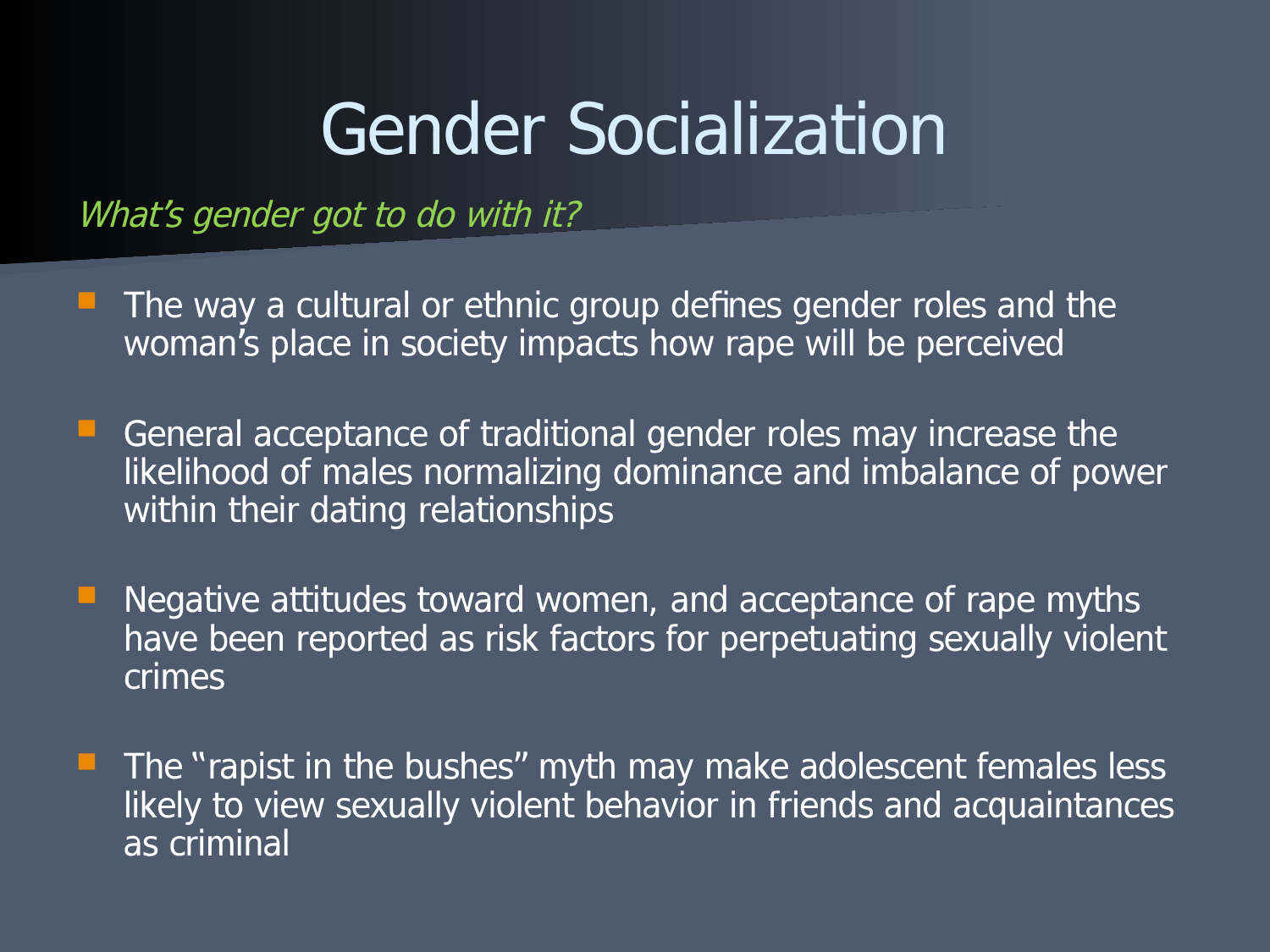

# Gender Socialization
What’s gender got to do with it?

The way a cultural or ethnic group defines gender roles and the woman’s place in society impacts how rape will be perceived

General acceptance of traditional gender roles may increase the likelihood of males normalizing dominance and imbalance of power within their dating relationships

Negative attitudes toward women, and acceptance of rape myths have been reported as risk factors for perpetuating sexually violent crimes

The “rapist in the bushes” myth may make adolescent females less likely to view sexually violent behavior in friends and acquaintances as criminal